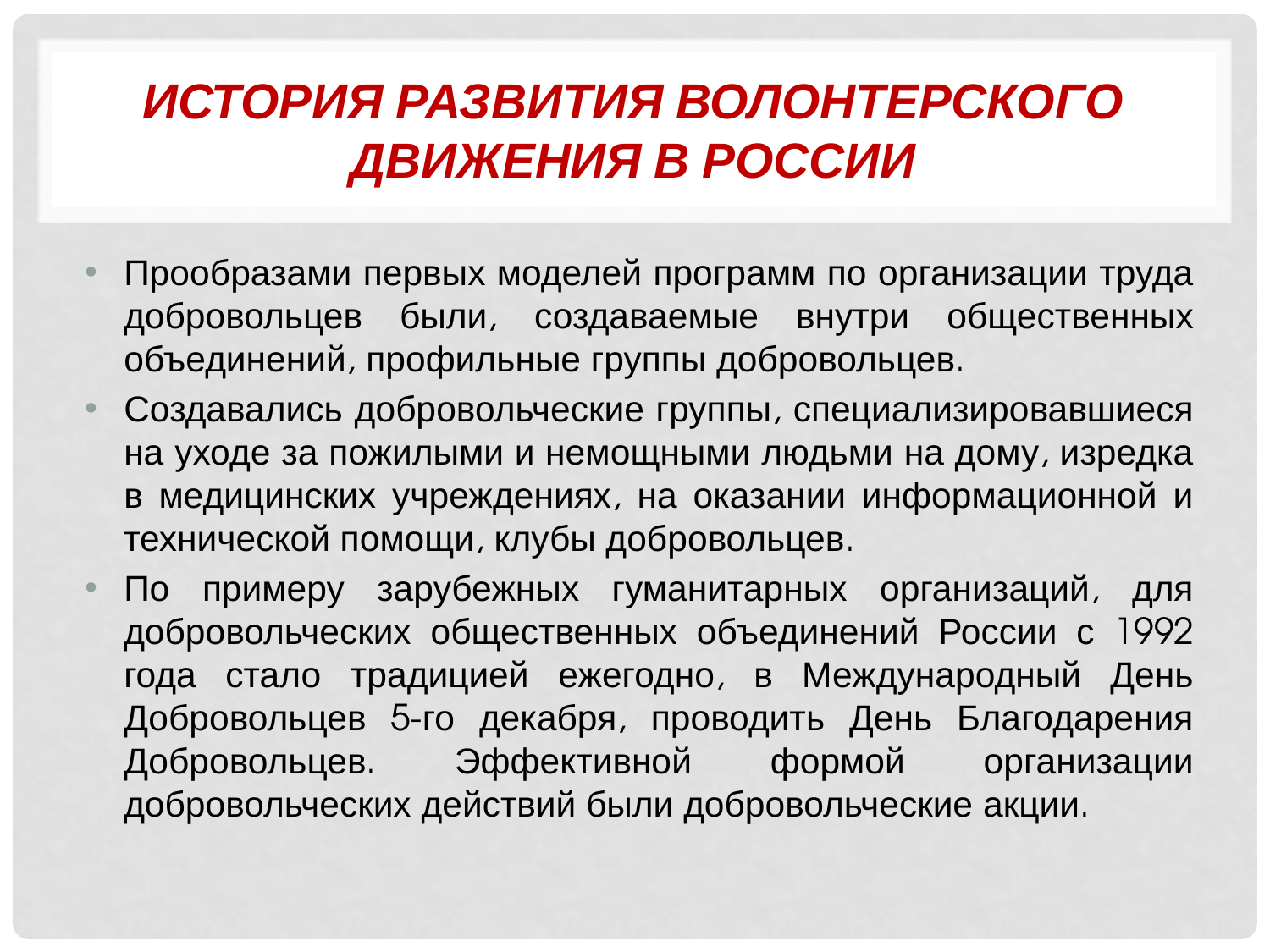

# История развития волонтерского движения в России
Прообразами первых моделей программ по организации труда добровольцев были, создаваемые внутри общественных объединений, профильные группы добровольцев.
Создавались добровольческие группы, специализировавшиеся на уходе за пожилыми и немощными людьми на дому, изредка в медицинских учреждениях, на оказании информационной и технической помощи, клубы добровольцев.
По примеру зарубежных гуманитарных организаций, для добровольческих общественных объединений России с 1992 года стало традицией ежегодно, в Международный День Добровольцев 5-го декабря, проводить День Благодарения Добровольцев. Эффективной формой организации добровольческих действий были добровольческие акции.